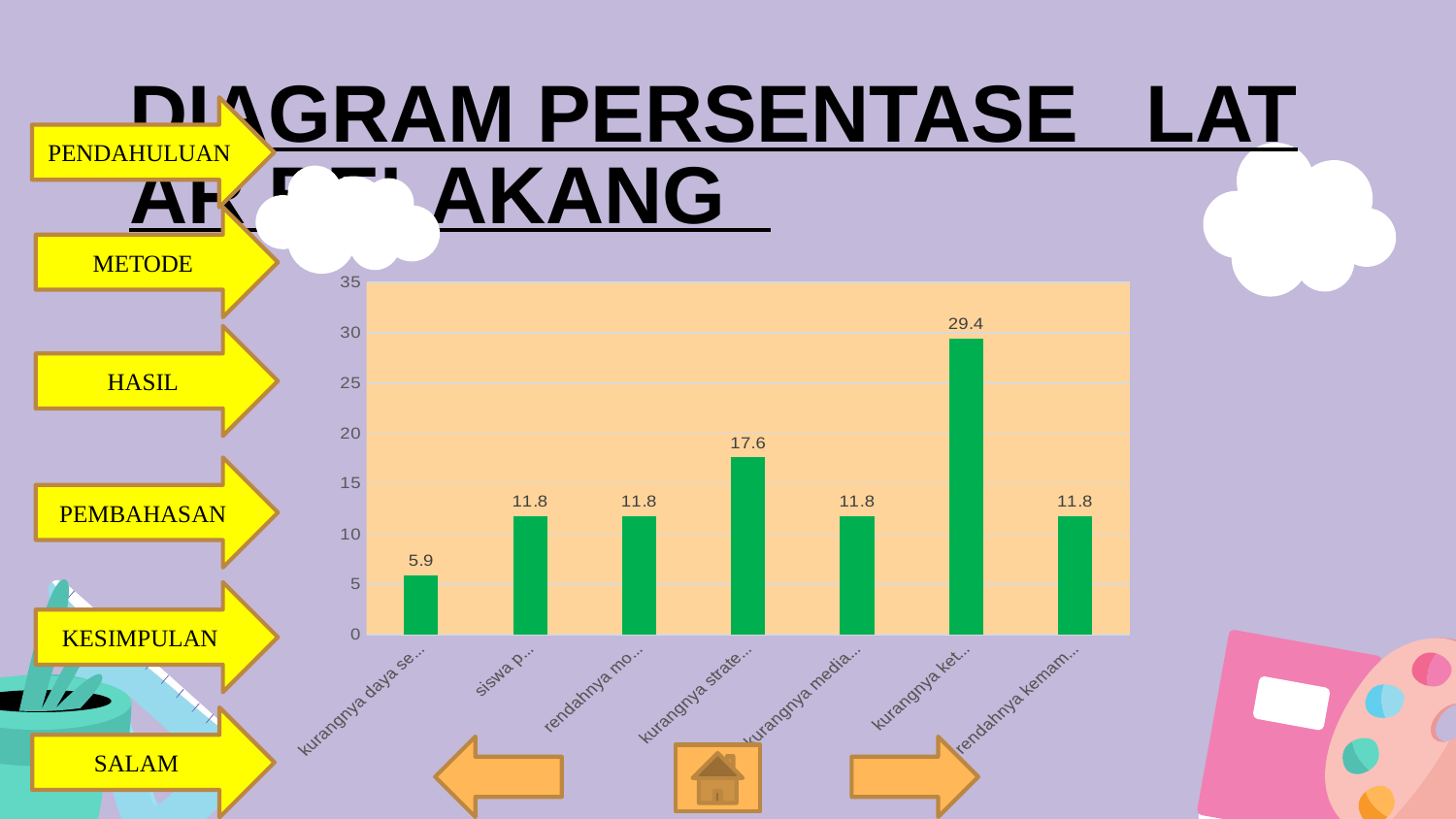

# DIAGRAM PERSENTASE   LATAR BELAKANG
PENDAHULUAN

METODE

### Chart

| Category | Series 1 |
|---|---|
| kurangnya daya serap dan ketuntasan belajar siswa | 5.9 |
| siswa pasif | 11.8 |
| rendahnya motivasi belajar siswa | 11.8 |
| kurangnya strategi pembelajaran yang inovatif | 17.6 |
| kurangnya media pembelajaran yang inovatif | 11.8 |
| kurangnya keterampilan sosial siswa | 29.4 |
| rendahnya kemampuan berpikir kritis siswa | 11.8 |
HASIL
PEMBAHASAN

KESIMPULAN

SALAM